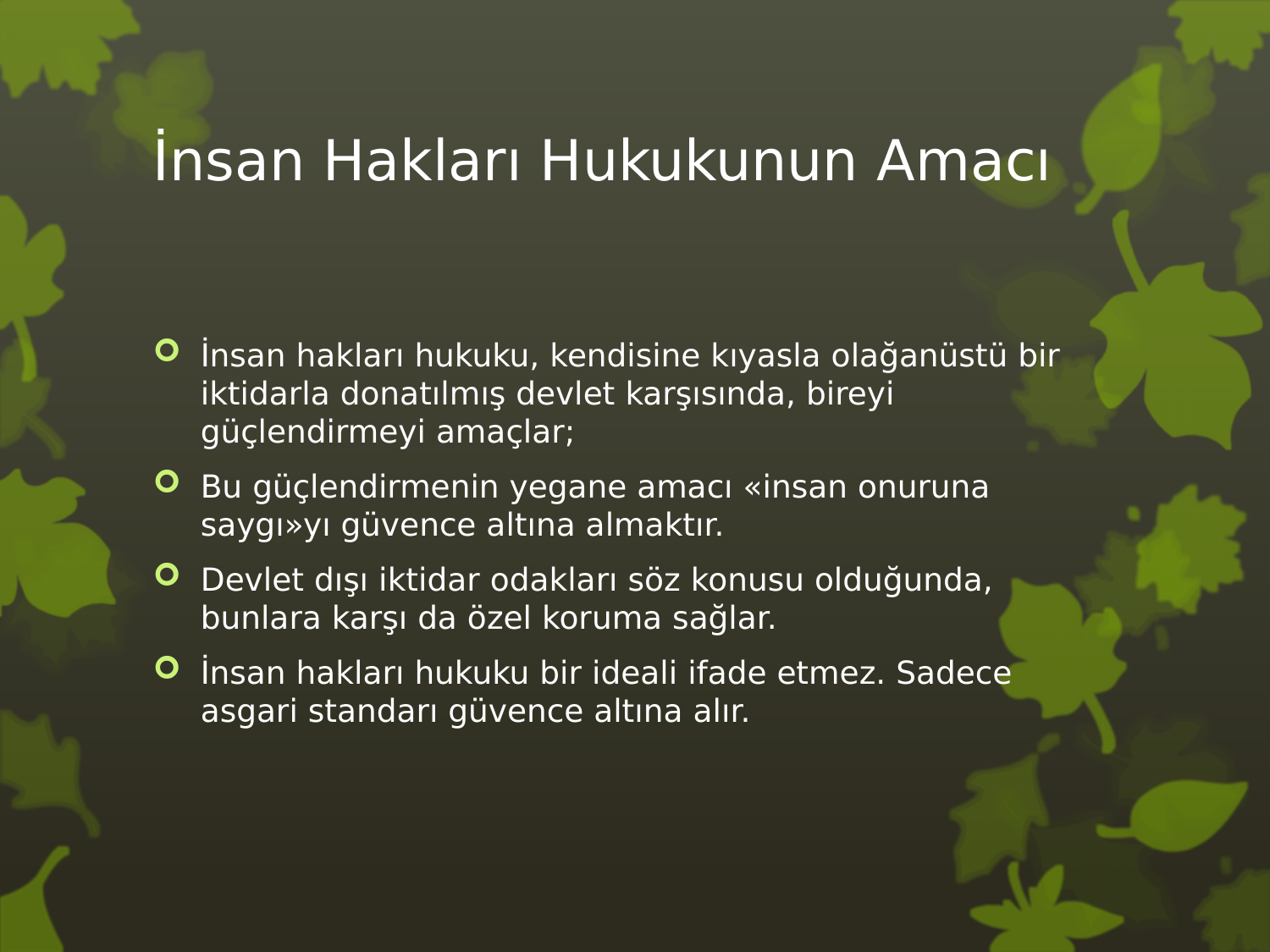

# İnsan Hakları Hukukunun Amacı
İnsan hakları hukuku, kendisine kıyasla olağanüstü bir iktidarla donatılmış devlet karşısında, bireyi güçlendirmeyi amaçlar;
Bu güçlendirmenin yegane amacı «insan onuruna saygı»yı güvence altına almaktır.
Devlet dışı iktidar odakları söz konusu olduğunda, bunlara karşı da özel koruma sağlar.
İnsan hakları hukuku bir ideali ifade etmez. Sadece asgari standarı güvence altına alır.